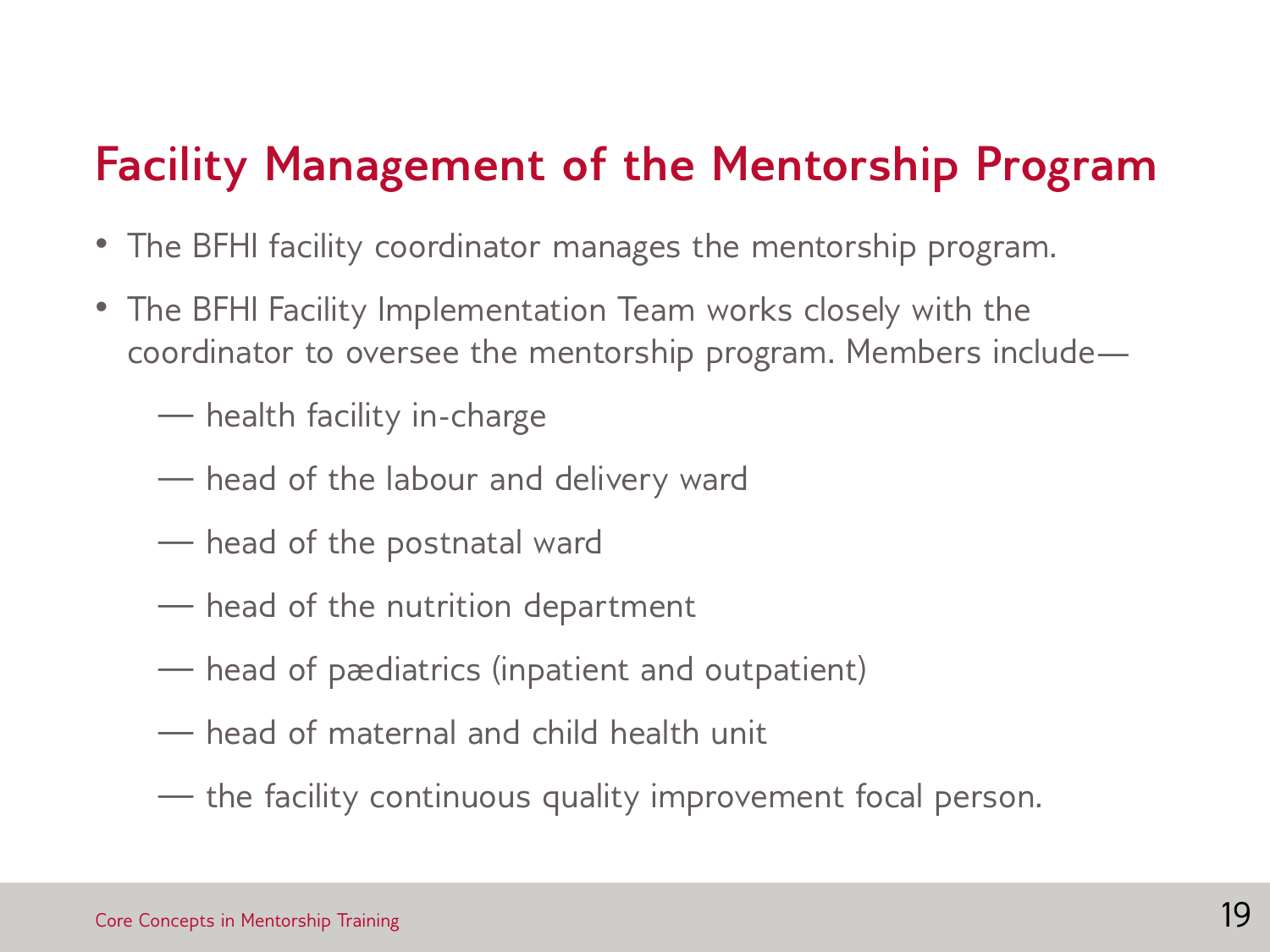

# Facility Management of the Mentorship Program
The BFHI facility coordinator manages the mentorship program.
The BFHI Facility Implementation Team works closely with the coordinator to oversee the mentorship program. Members include—
health facility in-charge
head of the labour and delivery ward
head of the postnatal ward
head of the nutrition department
head of paediatrics (inpatient and outpatient)
head of maternal and child health unit
the facility continuous quality improvement focal person.
19